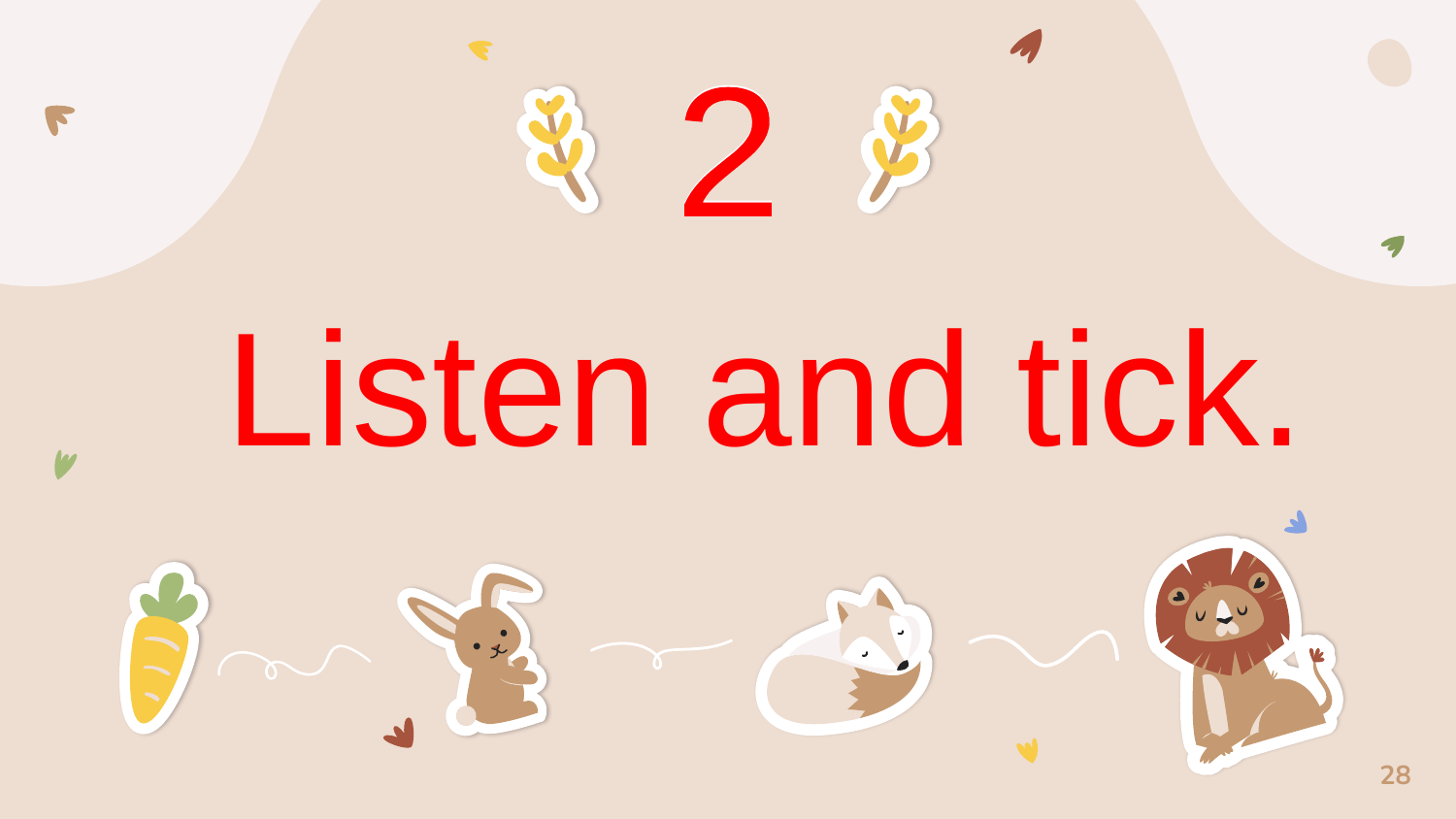

2
2

# Listen and tick.

28